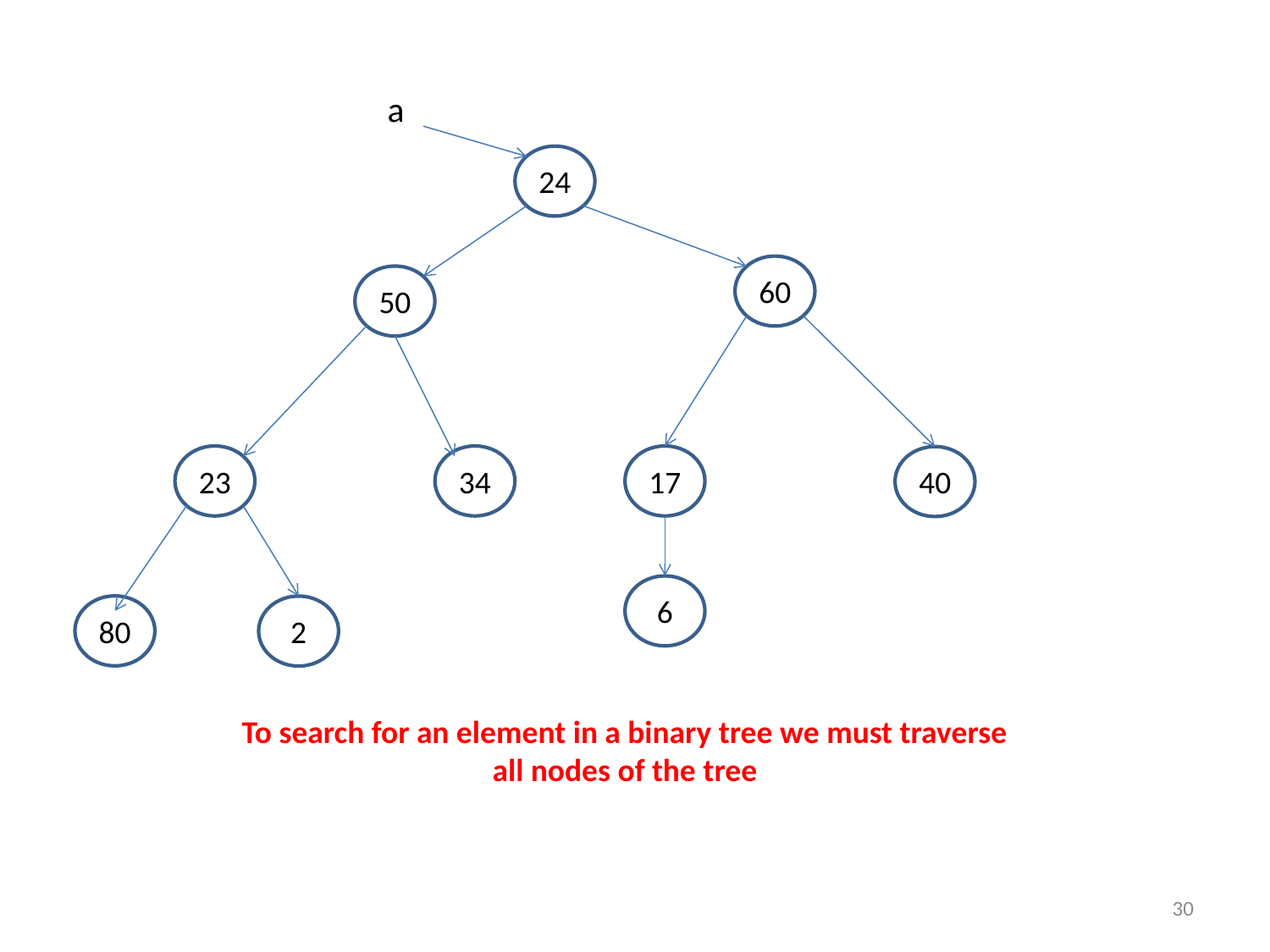

a
24
60
50
23
34
17
40
6
80
2
To search for an element in a binary tree we must traverse
all nodes of the tree
30